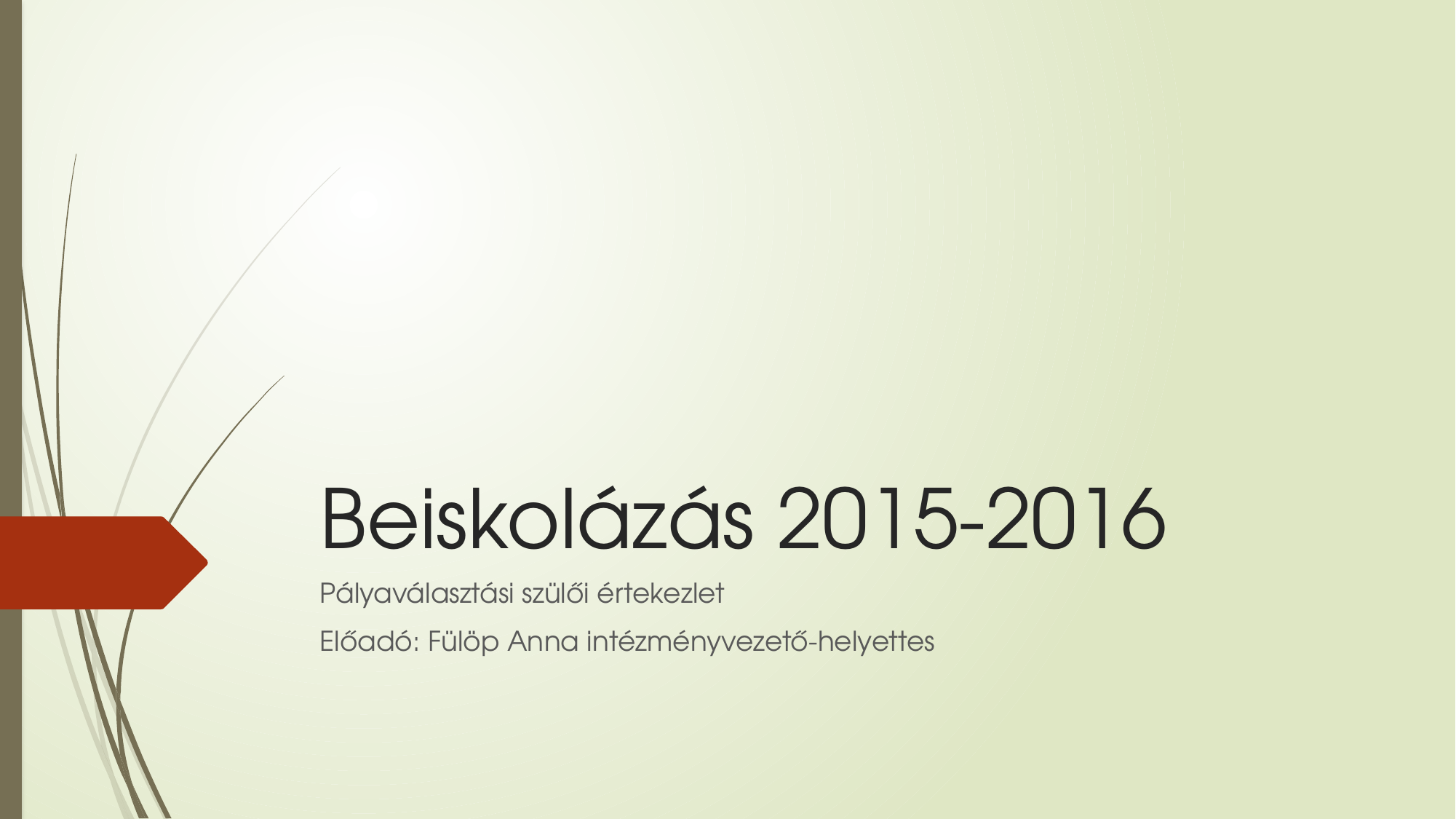

# Beiskolázás 2015-2016
Pályaválasztási szülői értekezlet
Előadó: Fülöp Anna intézményvezető-helyettes